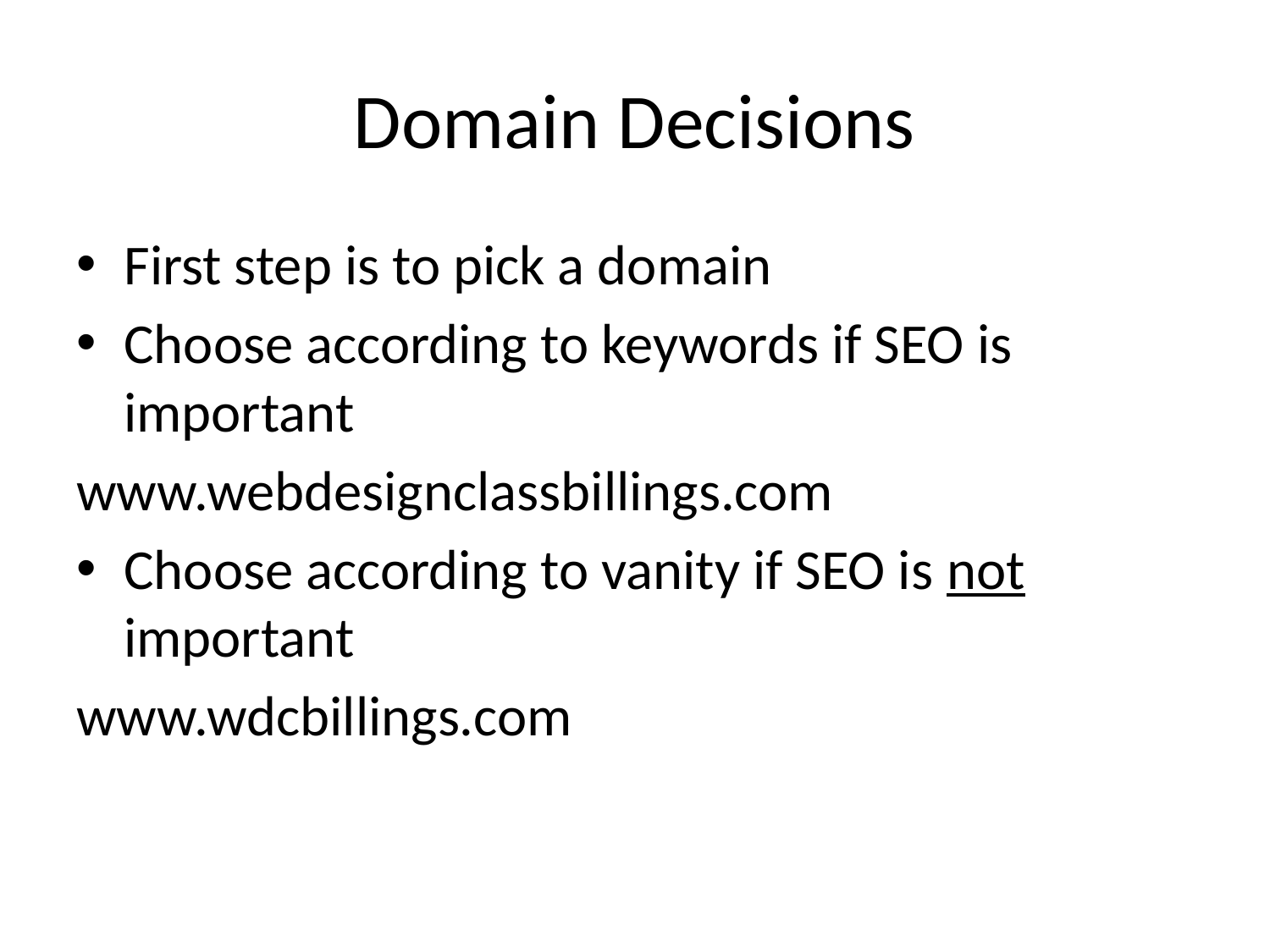

# Domain Decisions
First step is to pick a domain
Choose according to keywords if SEO is important
www.webdesignclassbillings.com
Choose according to vanity if SEO is not important
www.wdcbillings.com